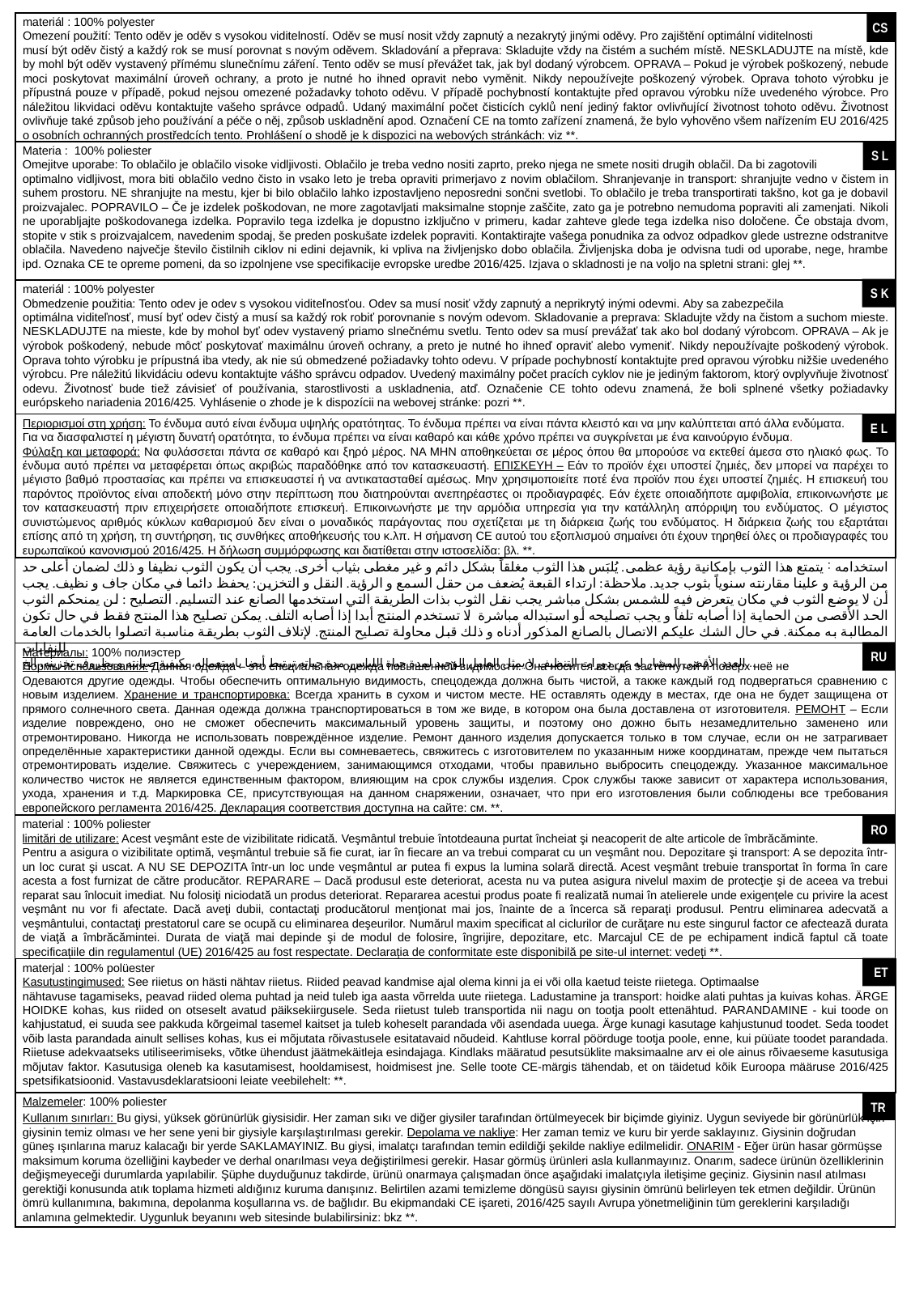

materiál : 100% polyester
Omezení použití: Tento oděv je oděv s vysokou viditelností. Oděv se musí nosit vždy zapnutý a nezakrytý jinými oděvy. Pro zajištění optimální viditelnosti
musí být oděv čistý a každý rok se musí porovnat s novým oděvem. Skladování a přeprava: Skladujte vždy na čistém a suchém místě. NESKLADUJTE na místě, kde by mohl být oděv vystavený přímému slunečnímu záření. Tento oděv se musí převážet tak, jak byl dodaný výrobcem. OPRAVA – Pokud je výrobek poškozený, nebude moci poskytovat maximální úroveň ochrany, a proto je nutné ho ihned opravit nebo vyměnit. Nikdy nepoužívejte poškozený výrobek. Oprava tohoto výrobku je přípustná pouze v případě, pokud nejsou omezené požadavky tohoto oděvu. V případě pochybností kontaktujte před opravou výrobku níže uvedeného výrobce. Pro náležitou likvidaci oděvu kontaktujte vašeho správce odpadů. Udaný maximální počet čisticích cyklů není jediný faktor ovlivňující životnost tohoto oděvu. Životnost ovlivňuje také způsob jeho používání a péče o něj, způsob uskladnění apod. Označení CE na tomto zařízení znamená, že bylo vyhověno všem nařízením EU 2016/425 o osobních ochranných prostředcích tento. Prohlášení o shodě je k dispozici na webových stránkách: viz **.
 CS
Materia :  100% poliester
Omejitve uporabe: To oblačilo je oblačilo visoke vidljivosti. Oblačilo je treba vedno nositi zaprto, preko njega ne smete nositi drugih oblačil. Da bi zagotovili
optimalno vidljivost, mora biti oblačilo vedno čisto in vsako leto je treba opraviti primerjavo z novim oblačilom. Shranjevanje in transport: shranjujte vedno v čistem in suhem prostoru. NE shranjujte na mestu, kjer bi bilo oblačilo lahko izpostavljeno neposredni sončni svetlobi. To oblačilo je treba transportirati takšno, kot ga je dobavil proizvajalec. POPRAVILO – Če je izdelek poškodovan, ne more zagotavljati maksimalne stopnje zaščite, zato ga je potrebno nemudoma popraviti ali zamenjati. Nikoli ne uporabljajte poškodovanega izdelka. Popravilo tega izdelka je dopustno izključno v primeru, kadar zahteve glede tega izdelka niso določene. Če obstaja dvom, stopite v stik s proizvajalcem, navedenim spodaj, še preden poskušate izdelek popraviti. Kontaktirajte vašega ponudnika za odvoz odpadkov glede ustrezne odstranitve oblačila. Navedeno največje število čistilnih ciklov ni edini dejavnik, ki vpliva na življenjsko dobo oblačila. Življenjska doba je odvisna tudi od uporabe, nege, hrambe ipd. Oznaka CE te opreme pomeni, da so izpolnjene vse specifikacije evropske uredbe 2016/425. Izjava o skladnosti je na voljo na spletni strani: glej **.
  S L
  S K
materiál : 100% polyester
Obmedzenie použitia: Tento odev je odev s vysokou viditeľnosťou. Odev sa musí nosiť vždy zapnutý a neprikrytý inými odevmi. Aby sa zabezpečila
optimálna viditeľnosť, musí byť odev čistý a musí sa každý rok robiť porovnanie s novým odevom. Skladovanie a preprava: Skladujte vždy na čistom a suchom mieste. NESKLADUJTE na mieste, kde by mohol byť odev vystavený priamo slnečnému svetlu. Tento odev sa musí prevážať tak ako bol dodaný výrobcom. OPRAVA – Ak je výrobok poškodený, nebude môcť poskytovať maximálnu úroveň ochrany, a preto je nutné ho ihneď opraviť alebo vymeniť. Nikdy nepoužívajte poškodený výrobok. Oprava tohto výrobku je prípustná iba vtedy, ak nie sú obmedzené požiadavky tohto odevu. V prípade pochybností kontaktujte pred opravou výrobku nižšie uvedeného výrobcu. Pre náležitú likvidáciu odevu kontaktujte vášho správcu odpadov. Uvedený maximálny počet pracích cyklov nie je jediným faktorom, ktorý ovplyvňuje životnosť odevu. Životnosť bude tiež závisieť of používania, starostlivosti a uskladnenia, atď. Označenie CE tohto odevu znamená, že boli splnené všetky požiadavky európskeho nariadenia 2016/425. Vyhlásenie o zhode je k dispozícii na webovej stránke: pozri **.
  E L
Περιορισμοί στη χρήση: Το ένδυμα αυτό είναι ένδυμα υψηλής ορατότητας. Το ένδυμα πρέπει να είναι πάντα κλειστό και να μην καλύπτεται από άλλα ενδύματα.
Για να διασφαλιστεί η μέγιστη δυνατή ορατότητα, το ένδυμα πρέπει να είναι καθαρό και κάθε χρόνο πρέπει να συγκρίνεται με ένα καινούργιο ένδυμα.
Φύλαξη και μεταφορά: Να φυλάσσεται πάντα σε καθαρό και ξηρό μέρος. ΝΑ ΜΗΝ αποθηκεύεται σε μέρος όπου θα μπορούσε να εκτεθεί άμεσα στο ηλιακό φως. Το ένδυμα αυτό πρέπει να μεταφέρεται όπως ακριβώς παραδόθηκε από τον κατασκευαστή. ΕΠΙΣΚΕΥΗ – Εάν το προϊόν έχει υποστεί ζημιές, δεν μπορεί να παρέχει το μέγιστο βαθμό προστασίας και πρέπει να επισκευαστεί ή να αντικατασταθεί αμέσως. Μην χρησιμοποιείτε ποτέ ένα προϊόν που έχει υποστεί ζημιές. Η επισκευή του παρόντος προϊόντος είναι αποδεκτή μόνο στην περίπτωση που διατηρούνται ανεπηρέαστες οι προδιαγραφές. Εάν έχετε οποιαδήποτε αμφιβολία, επικοινωνήστε με τον κατασκευαστή πριν επιχειρήσετε οποιαδήποτε επισκευή. Επικοινωνήστε με την αρμόδια υπηρεσία για την κατάλληλη απόρριψη του ενδύματος. Ο μέγιστος συνιστώμενος αριθμός κύκλων καθαρισμού δεν είναι ο μοναδικός παράγοντας που σχετίζεται με τη διάρκεια ζωής του ενδύματος. Η διάρκεια ζωής του εξαρτάται επίσης από τη χρήση, τη συντήρηση, τις συνθήκες αποθήκευσής του κ.λπ. Η σήμανση CE αυτού του εξοπλισμού σημαίνει ότι έχουν τηρηθεί όλες οι προδιαγραφές του ευρωπαϊκού κανονισμού 2016/425. Η δήλωση συμμόρφωσης και διατίθεται στην ιστοσελίδα: βλ. **.
استخدامه ˸ يتمتع هذا الثوب بإمكانية رؤية عظمى. يُلبَس هذا الثوب مغلقاً بشكل دائم و غير مغطى بثياب أخرى. يجب أن يكون الثوب نظيفا و ذلك لضمان أعلى حد من الرؤية و علينا مقارنته سنوياً بثوب جديد. ملاحظة: ارتداء القبعة يُضعف من حقل السمع و الرؤية. النقل و التخزين: يحفظ دائما في مكان جاف و نظيف. يجب أن لا يوضع الثوب في مكان يتعرض فيه للشمس بشكل مباشر يجب نقل الثوب بذات الطريقة التي استخدمها الصانع عند التسليم. التصليح : لن يمنحكم الثوب الحد الأقصى من الحماية إذا أصابه تلفاً و يجب تصليحه أو استبداله مباشرة. لا تستخدم المنتج أبدا إذا أصابه التلف. يمكن تصليح هذا المنتج فقط في حال تكون المطالبة به ممكنة. في حال الشك عليكم الاتصال بالصانع المذكور أدناه و ذلك قبل محاولة تصليح المنتج. لإتلاف الثوب بطريقة مناسبة اتصلوا بالخدمات العامة للنفايات
العدد الأقصى المشار له عن دورات التنظيف لا يمثل العامل الوحيد لمدة حياة اللباس. مدة حياته ترتبط أيضا باستعماله، بكيفية صيانته و بظروف تخزينه، الخ...
  RU
Материалы: 100% полиэстер
Нормы использования: Данная одежда – это специальная одежда повышенной видимости. Она носится всегда застёгнутой и поверх неё не
Одеваются другие одежды. Чтобы обеспечить оптимальную видимость, спецодежда должна быть чистой, а также каждый год подвергаться сравнению с новым изделием. Хранение и транспортировка: Всегда хранить в сухом и чистом месте. НЕ оставлять одежду в местах, где она не будет защищена от прямого солнечного света. Данная одежда должна транспортироваться в том же виде, в котором она была доставлена от изготовителя. РЕМОНТ – Если изделие повреждено, оно не сможет обеспечить максимальный уровень защиты, и поэтому оно дожно быть незамедлительно заменено или отремонтировано. Никогда не использовать повреждённое изделие. Ремонт данного изделия допускается только в том случае, если он не затрагивает определённые характеристики данной одежды. Если вы сомневаетесь, свяжитесь с изготовителем по указанным ниже координатам, прежде чем пытаться отремонтировать изделие. Свяжитесь с учереждением, занимающимся отходами, чтобы правильно выбросить спецодежду. Указанное максимальное количество чисток не является единственным фактором, влияющим на срок службы изделия. Срок службы также зависит от характера использования, ухода, хранения и т.д. Маркировка СЕ, присутствующая на данном снаряжении, означает, что при его изготовления были соблюдены все требования европейского регламента 2016/425. Декларация соответствия доступна на сайте: см. **.
material : 100% poliester
limitări de utilizare: Acest veşmânt este de vizibilitate ridicată. Veşmântul trebuie întotdeauna purtat încheiat şi neacoperit de alte articole de îmbrăcăminte.
Pentru a asigura o vizibilitate optimă, veşmântul trebuie să fie curat, iar în fiecare an va trebui comparat cu un veşmânt nou. Depozitare şi transport: A se depozita într-un loc curat şi uscat. A NU SE DEPOZITA într-un loc unde veşmântul ar putea fi expus la lumina solară directă. Acest veşmânt trebuie transportat în forma în care acesta a fost furnizat de către producător. REPARARE – Dacă produsul este deteriorat, acesta nu va putea asigura nivelul maxim de protecţie şi de aceea va trebui reparat sau înlocuit imediat. Nu folosiţi niciodată un produs deteriorat. Repararea acestui produs poate fi realizată numai în atelierele unde exigenţele cu privire la acest veşmânt nu vor fi afectate. Dacă aveţi dubii, contactaţi producătorul menţionat mai jos, înainte de a încerca să reparaţi produsul. Pentru eliminarea adecvată a veşmântului, contactaţi prestatorul care se ocupă cu eliminarea deşeurilor. Numărul maxim specificat al ciclurilor de curăţare nu este singurul factor ce afectează durata de viaţă a îmbrăcămintei. Durata de viaţă mai depinde şi de modul de folosire, îngrijire, depozitare, etc. Marcajul CE de pe echipament indică faptul că toate specificațiile din regulamentul (UE) 2016/425 au fost respectate. Declarația de conformitate este disponibilă pe site-ul internet: vedeți **.
  RO
   ET
materjal : 100% polüester
Kasutustingimused: See riietus on hästi nähtav riietus. Riided peavad kandmise ajal olema kinni ja ei või olla kaetud teiste riietega. Optimaalse
nähtavuse tagamiseks, peavad riided olema puhtad ja neid tuleb iga aasta võrrelda uute riietega. Ladustamine ja transport: hoidke alati puhtas ja kuivas kohas. ÄRGE HOIDKE kohas, kus riided on otseselt avatud päiksekiirgusele. Seda riietust tuleb transportida nii nagu on tootja poolt ettenähtud. PARANDAMINE - kui toode on kahjustatud, ei suuda see pakkuda kõrgeimal tasemel kaitset ja tuleb koheselt parandada või asendada uuega. Ärge kunagi kasutage kahjustunud toodet. Seda toodet võib lasta parandada ainult sellises kohas, kus ei mõjutata rõivastusele esitatavaid nõudeid. Kahtluse korral pöörduge tootja poole, enne, kui püüate toodet parandada. Riietuse adekvaatseks utiliseerimiseks, võtke ühendust jäätmekäitleja esindajaga. Kindlaks määratud pesutsüklite maksimaalne arv ei ole ainus rõivaeseme kasutusiga mõjutav faktor. Kasutusiga oleneb ka kasutamisest, hooldamisest, hoidmisest jne. Selle toote CE-märgis tähendab, et on täidetud kõik Euroopa määruse 2016/425 spetsifikatsioonid. Vastavusdeklaratsiooni leiate veebilehelt: **.
Malzemeler: 100% poliester
Kullanım sınırları: Bu giysi, yüksek görünürlük giysisidir. Her zaman sıkı ve diğer giysiler tarafından örtülmeyecek bir biçimde giyiniz. Uygun seviyede bir görünürlük için giysinin temiz olması ve her sene yeni bir giysiyle karşılaştırılması gerekir. Depolama ve nakliye: Her zaman temiz ve kuru bir yerde saklayınız. Giysinin doğrudan güneş ışınlarına maruz kalacağı bir yerde SAKLAMAYINIZ. Bu giysi, imalatçı tarafından temin edildiği şekilde nakliye edilmelidir. ONARIM - Eğer ürün hasar görmüşse maksimum koruma özelliğini kaybeder ve derhal onarılması veya değiştirilmesi gerekir. Hasar görmüş ürünleri asla kullanmayınız. Onarım, sadece ürünün özelliklerinin değişmeyeceği durumlarda yapılabilir. Şüphe duyduğunuz takdirde, ürünü onarmaya çalışmadan önce aşağıdaki imalatçıyla iletişime geçiniz. Giysinin nasıl atılması gerektiği konusunda atık toplama hizmeti aldığınız kuruma danışınız. Belirtilen azami temizleme döngüsü sayısı giysinin ömrünü belirleyen tek etmen değildir. Ürünün ömrü kullanımına, bakımına, depolanma koşullarına vs. de bağlıdır. Bu ekipmandaki CE işareti, 2016/425 sayılı Avrupa yönetmeliğinin tüm gereklerini karşıladığı anlamına gelmektedir. Uygunluk beyanını web sitesinde bulabilirsiniz: bkz **.
  TR